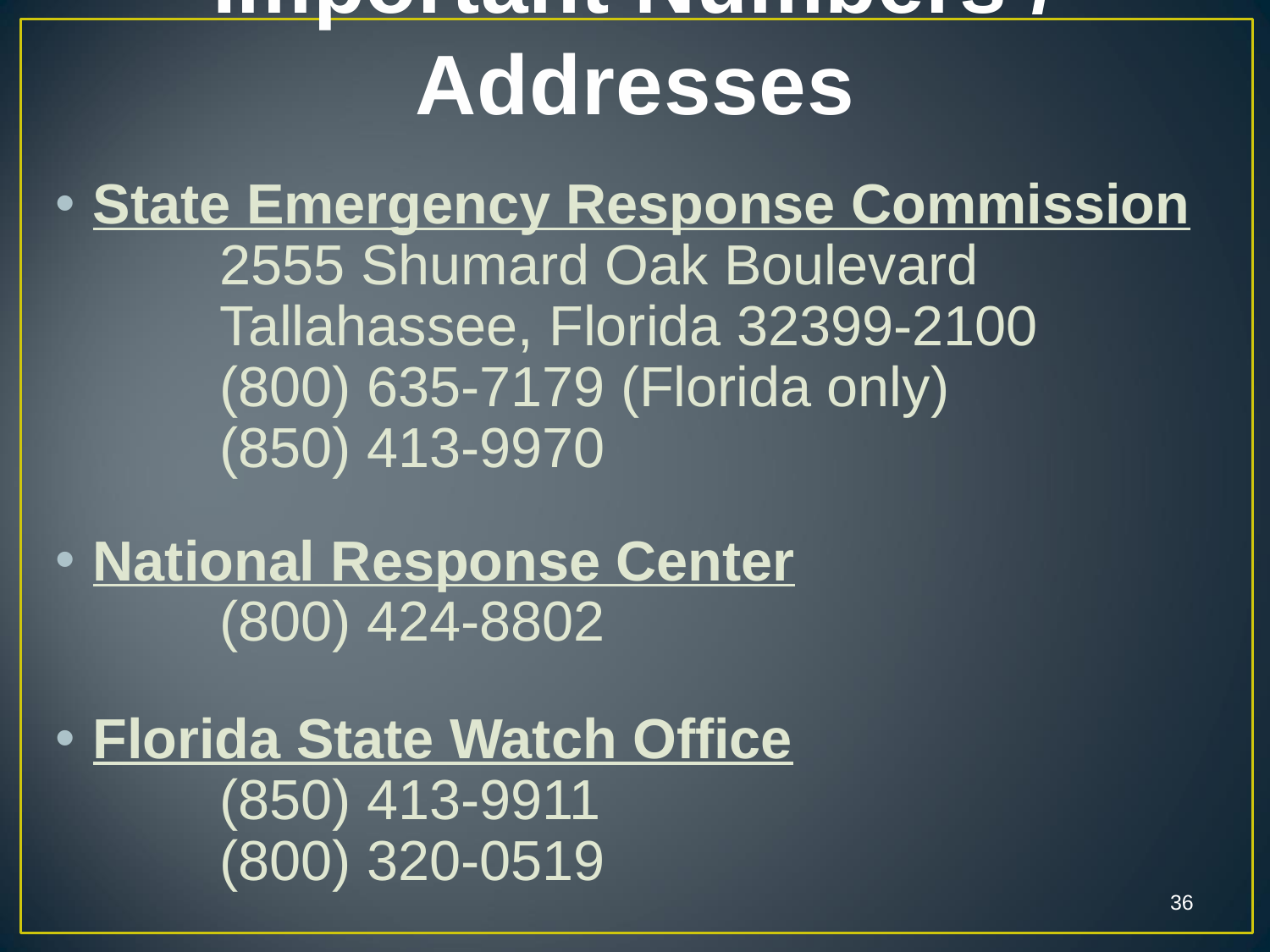

# Important Numbers / Addresses
State Emergency Response Commission
	2555 Shumard Oak Boulevard
	Tallahassee, Florida 32399-2100
	(800) 635-7179 (Florida only)
	(850) 413-9970

National Response Center
	(800) 424-8802

Florida State Watch Office
	(850) 413-9911
	(800) 320-0519
36